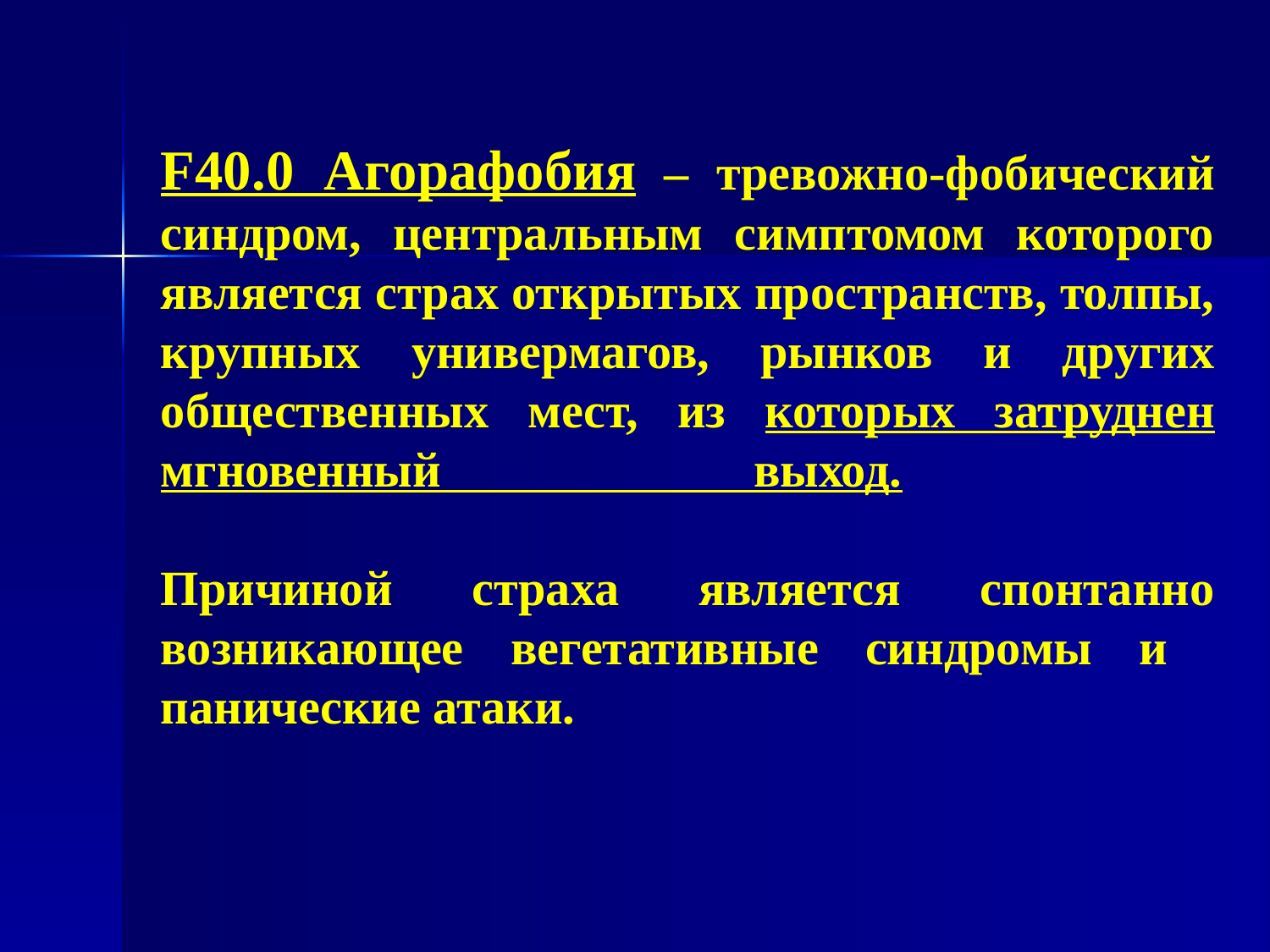

# F40.0 Агорафобия – тревожно-фобический синдром, центральным симптомом которого является страх открытых пространств, толпы, крупных универмагов, рынков и других общественных мест, из которых затруднен мгновенный выход. Причиной страха является спонтанно возникающее вегетативные синдромы и  панические атаки.